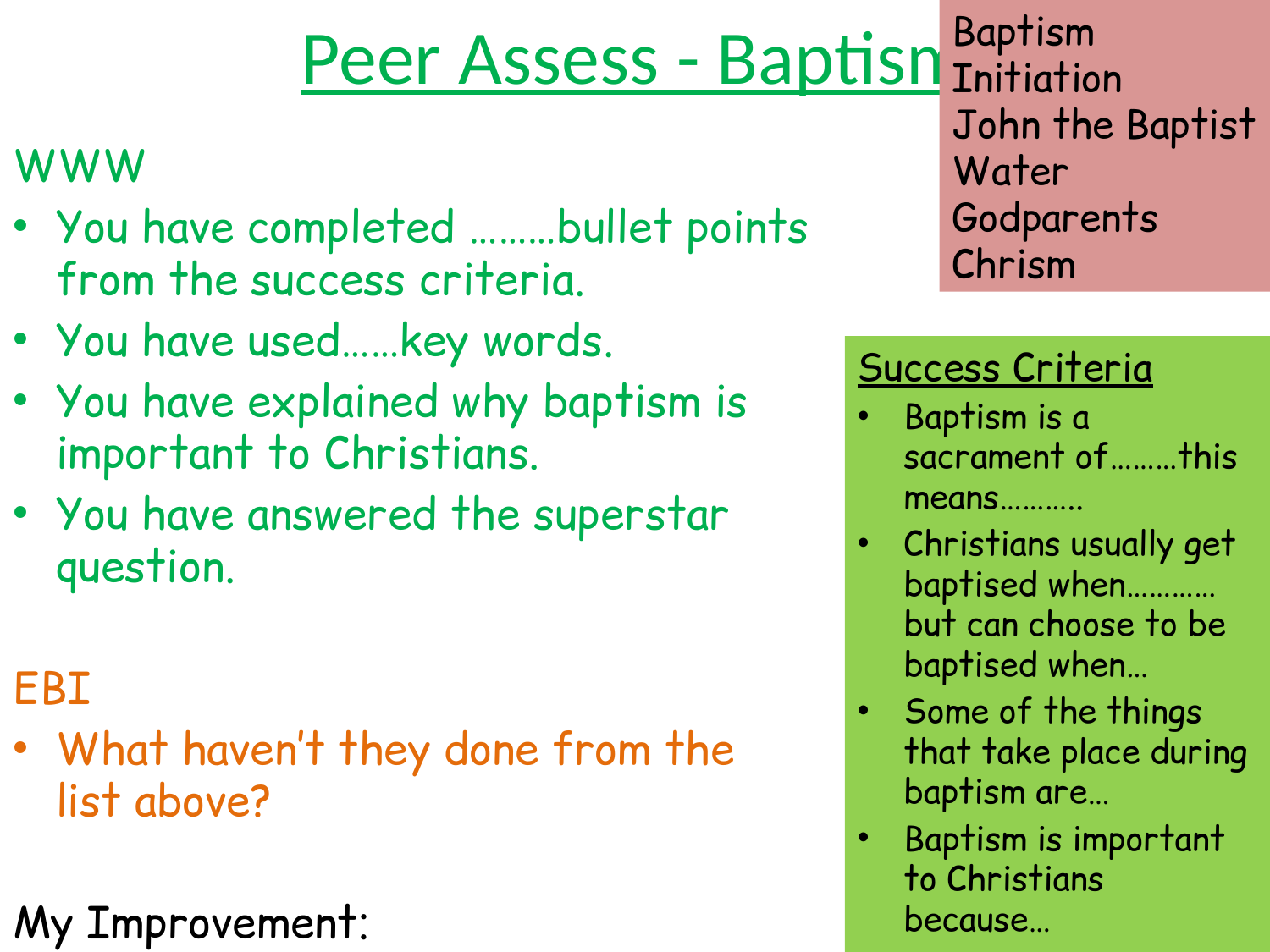

Baptism
Initiation
John the Baptist
Water
Godparents
Chrism
# Peer Assess - Baptism
WWW
You have completed ………bullet points from the success criteria.
You have used……key words.
You have explained why baptism is important to Christians.
You have answered the superstar question.

EBI
What haven’t they done from the list above?

My Improvement:
Success Criteria
Baptism is a sacrament of………this means………..
Christians usually get baptised when…………but can choose to be baptised when…
Some of the things that take place during baptism are…
Baptism is important to Christians because…